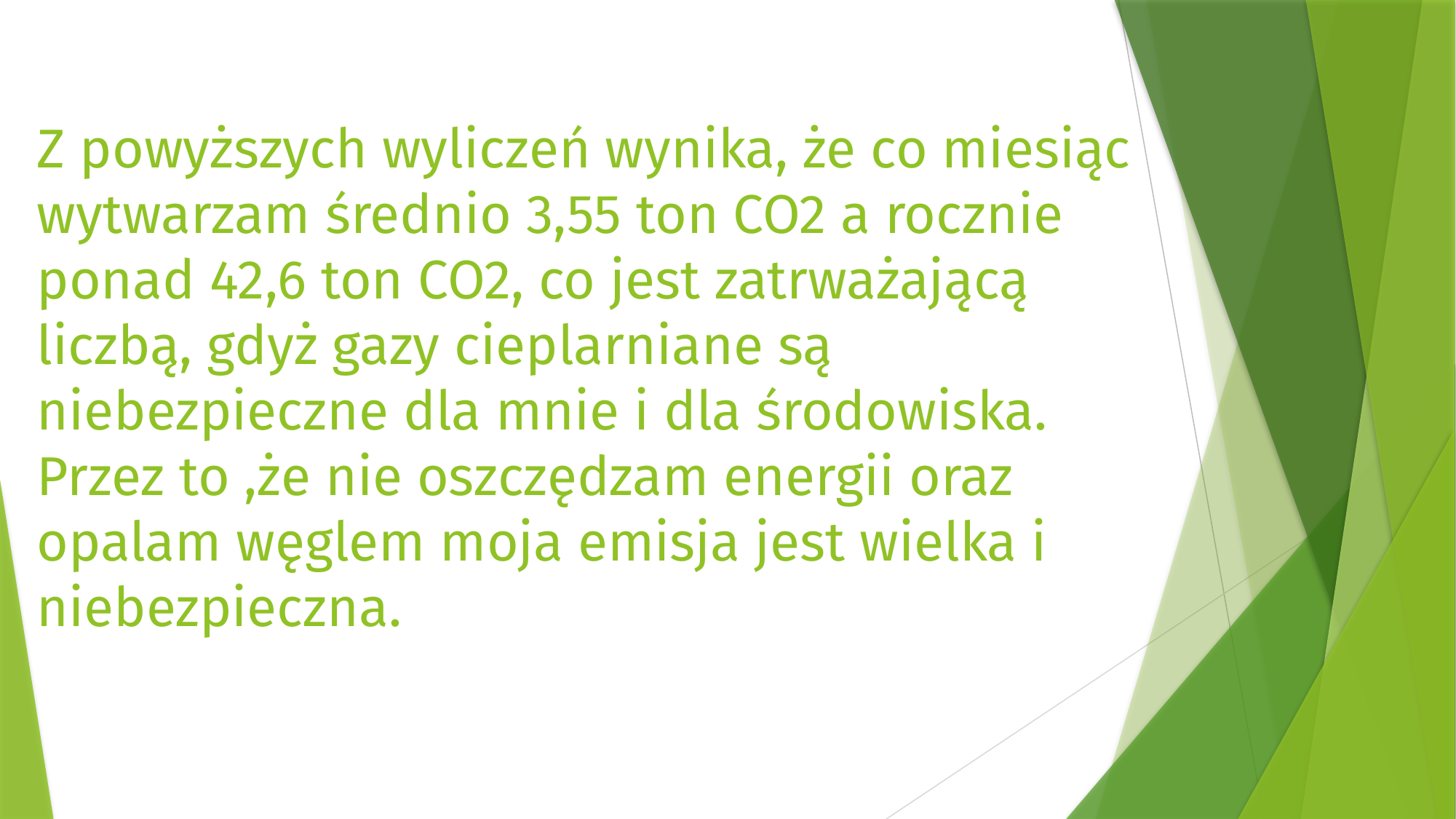

Z powyższych wyliczeń wynika, że co miesiąc wytwarzam średnio 3,55 ton CO2 a rocznie  ponad 42,6 ton CO2, co jest zatrważającą liczbą, gdyż gazy cieplarniane są  niebezpieczne dla mnie i dla środowiska. Przez to ,że nie oszczędzam energii oraz opalam węglem moja emisja jest wielka i niebezpieczna.